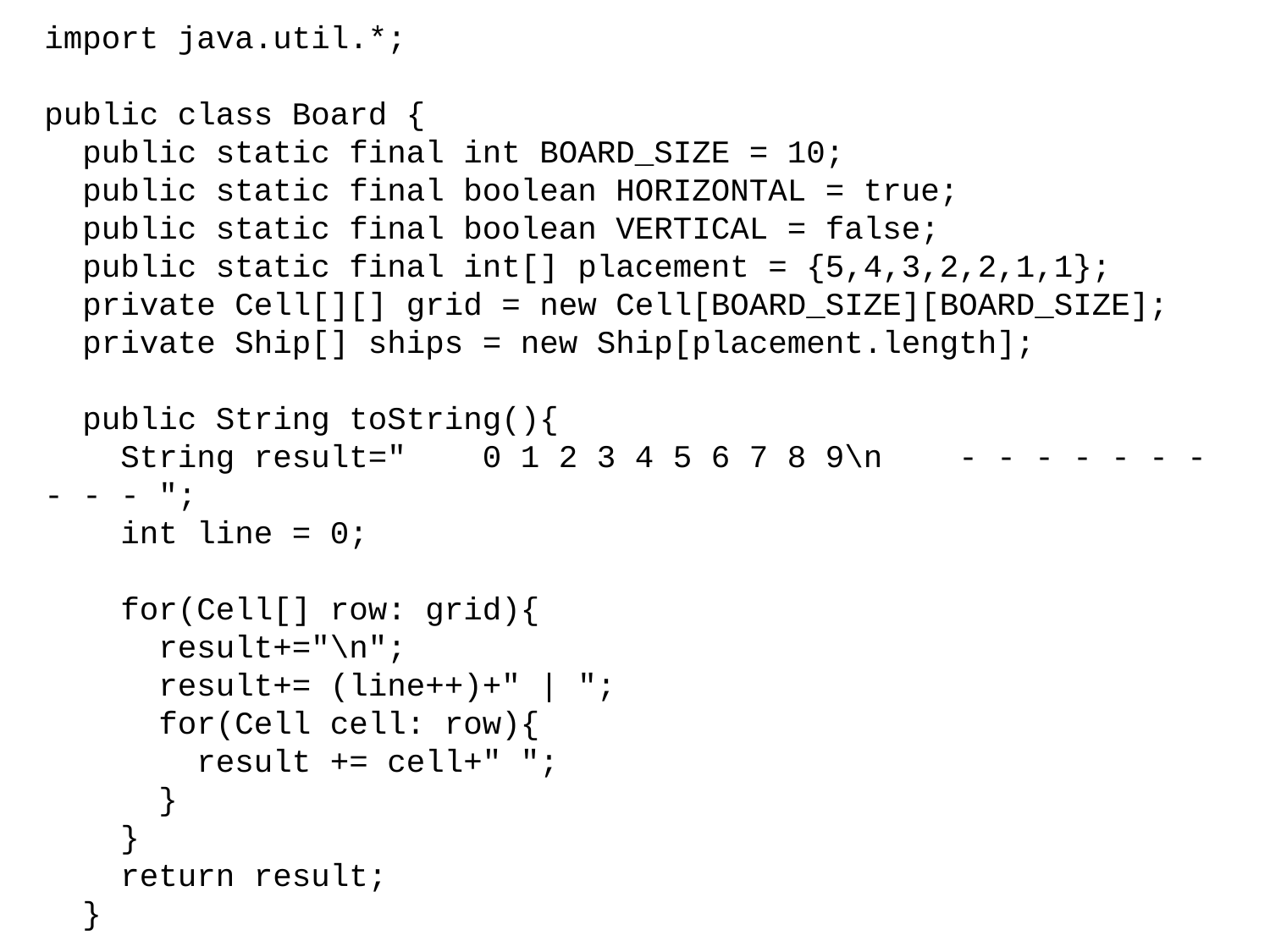

import java.util.*;

public class Board {
  public static final int BOARD_SIZE = 10;
  public static final boolean HORIZONTAL = true;
  public static final boolean VERTICAL = false;
  public static final int[] placement = {5,4,3,2,2,1,1};
  private Cell[][] grid = new Cell[BOARD_SIZE][BOARD_SIZE];
  private Ship[] ships = new Ship[placement.length];

  public String toString(){
    String result="    0 1 2 3 4 5 6 7 8 9\n    - - - - - - - - - - ";
    int line = 0;

    for(Cell[] row: grid){
      result+="\n";
      result+= (line++)+" | ";
      for(Cell cell: row){
        result += cell+" ";
      }
    }
    return result;
  }